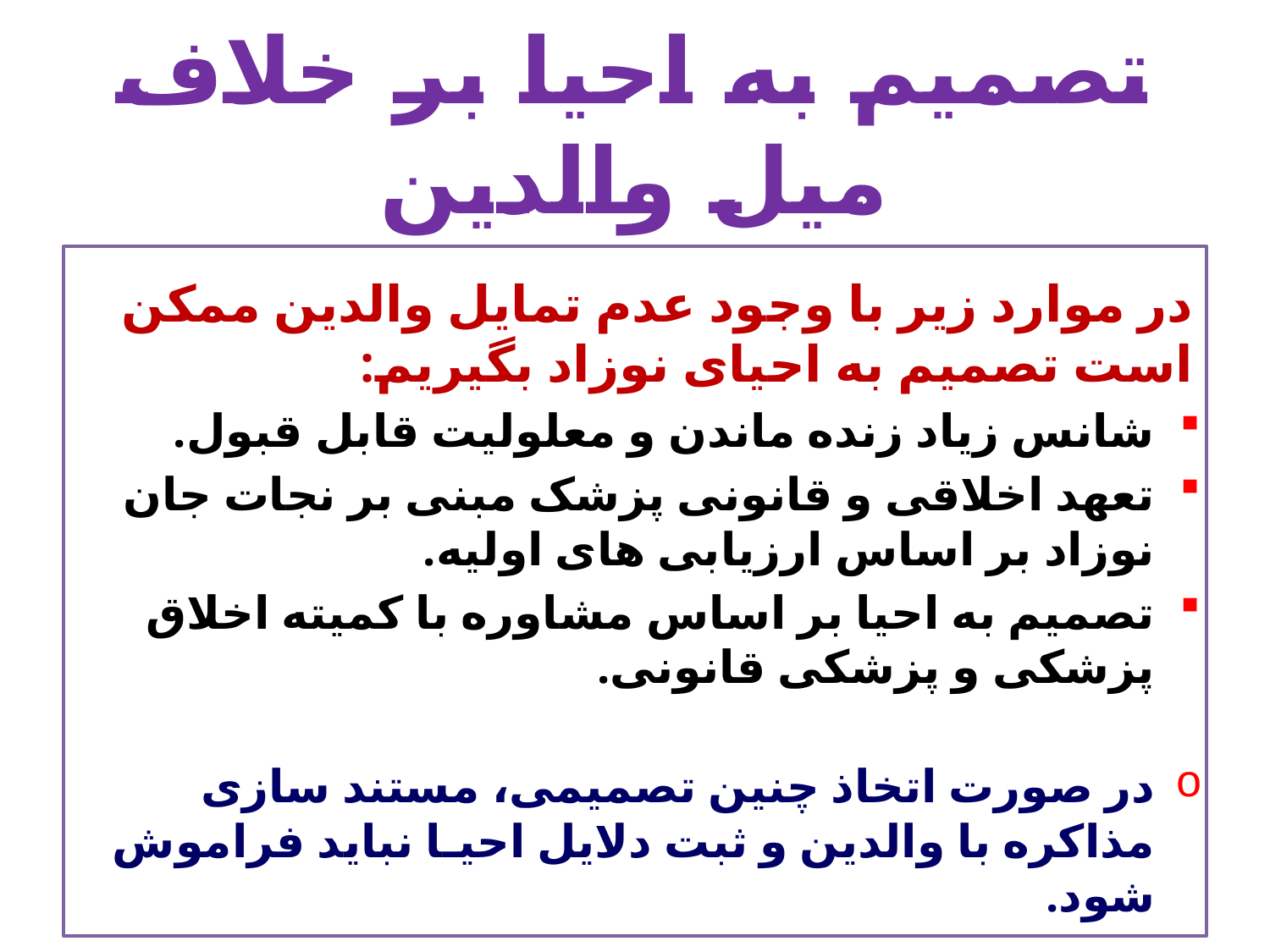

تصمیم به احیا بر خلاف میل والدین
در موارد زیر با وجود عدم تمایل والدین ممکن است تصمیم به احیای نوزاد بگیریم:
شانس زیاد زنده ماندن و معلولیت قابل قبول.
تعهد اخلاقی و قانونی پزشک مبنی بر نجات جان نوزاد بر اساس ارزیابی های اولیه.
تصمیم به احیا بر اساس مشاوره با کمیته اخلاق پزشکی و پزشکی قانونی.

در صورت اتخاذ چنین تصمیمی، مستند سازی مذاکره با والدین و ثبت دلایل احیـا نباید فراموش شود.